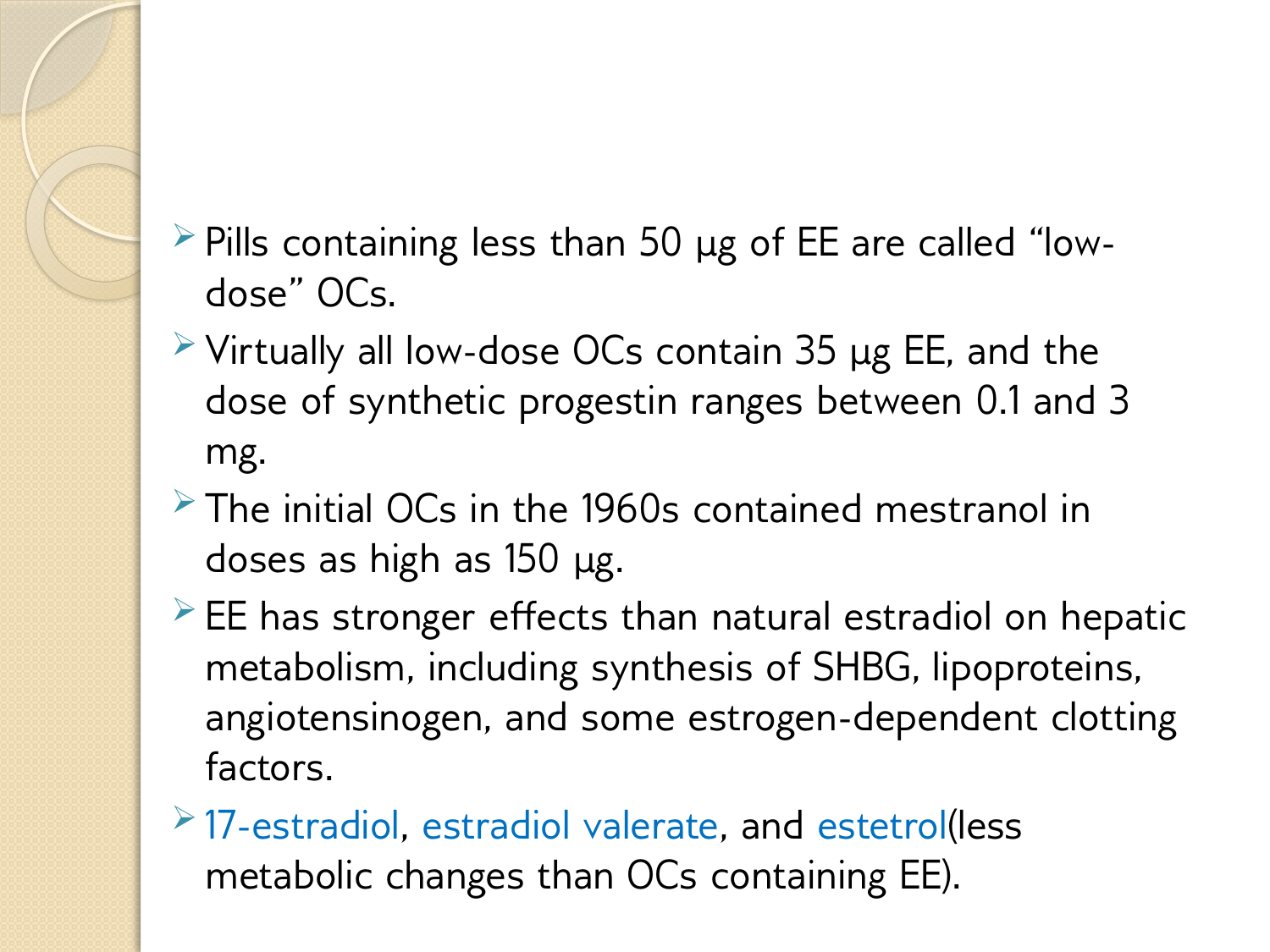

#
Pills containing less than 50 µg of EE are called “low-dose” OCs.
Virtually all low-dose OCs contain 35 µg EE, and the dose of synthetic progestin ranges between 0.1 and 3 mg.
The initial OCs in the 1960s contained mestranol in doses as high as 150 µg.
EE has stronger effects than natural estradiol on hepatic metabolism, including synthesis of SHBG, lipoproteins, angiotensinogen, and some estrogen-dependent clotting factors.
17-estradiol, estradiol valerate, and estetrol(less metabolic changes than OCs containing EE).